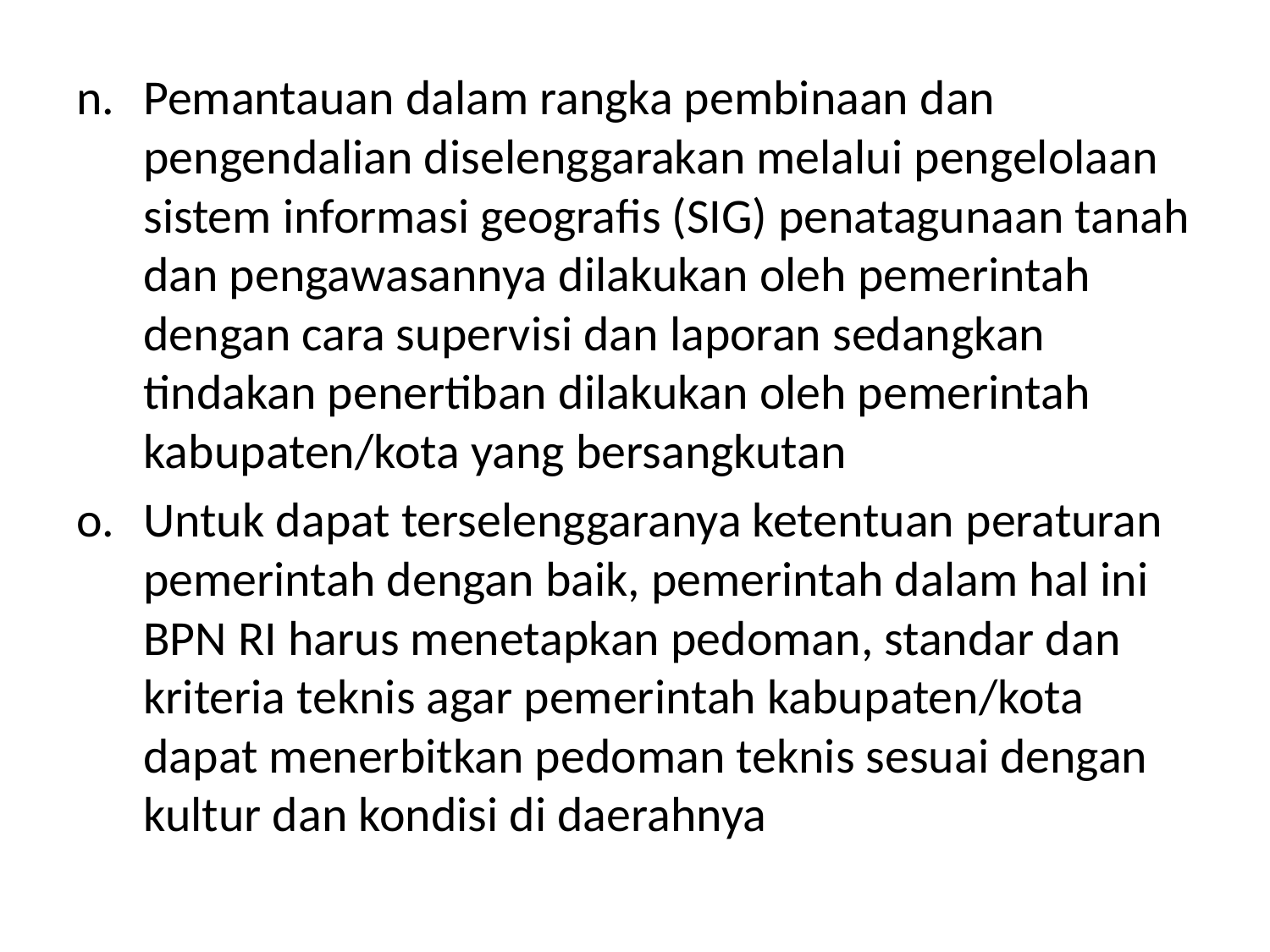

Pemantauan dalam rangka pembinaan dan pengendalian diselenggarakan melalui pengelolaan sistem informasi geografis (SIG) penatagunaan tanah dan pengawasannya dilakukan oleh pemerintah dengan cara supervisi dan laporan sedangkan tindakan penertiban dilakukan oleh pemerintah kabupaten/kota yang bersangkutan
Untuk dapat terselenggaranya ketentuan peraturan pemerintah dengan baik, pemerintah dalam hal ini BPN RI harus menetapkan pedoman, standar dan kriteria teknis agar pemerintah kabupaten/kota dapat menerbitkan pedoman teknis sesuai dengan kultur dan kondisi di daerahnya